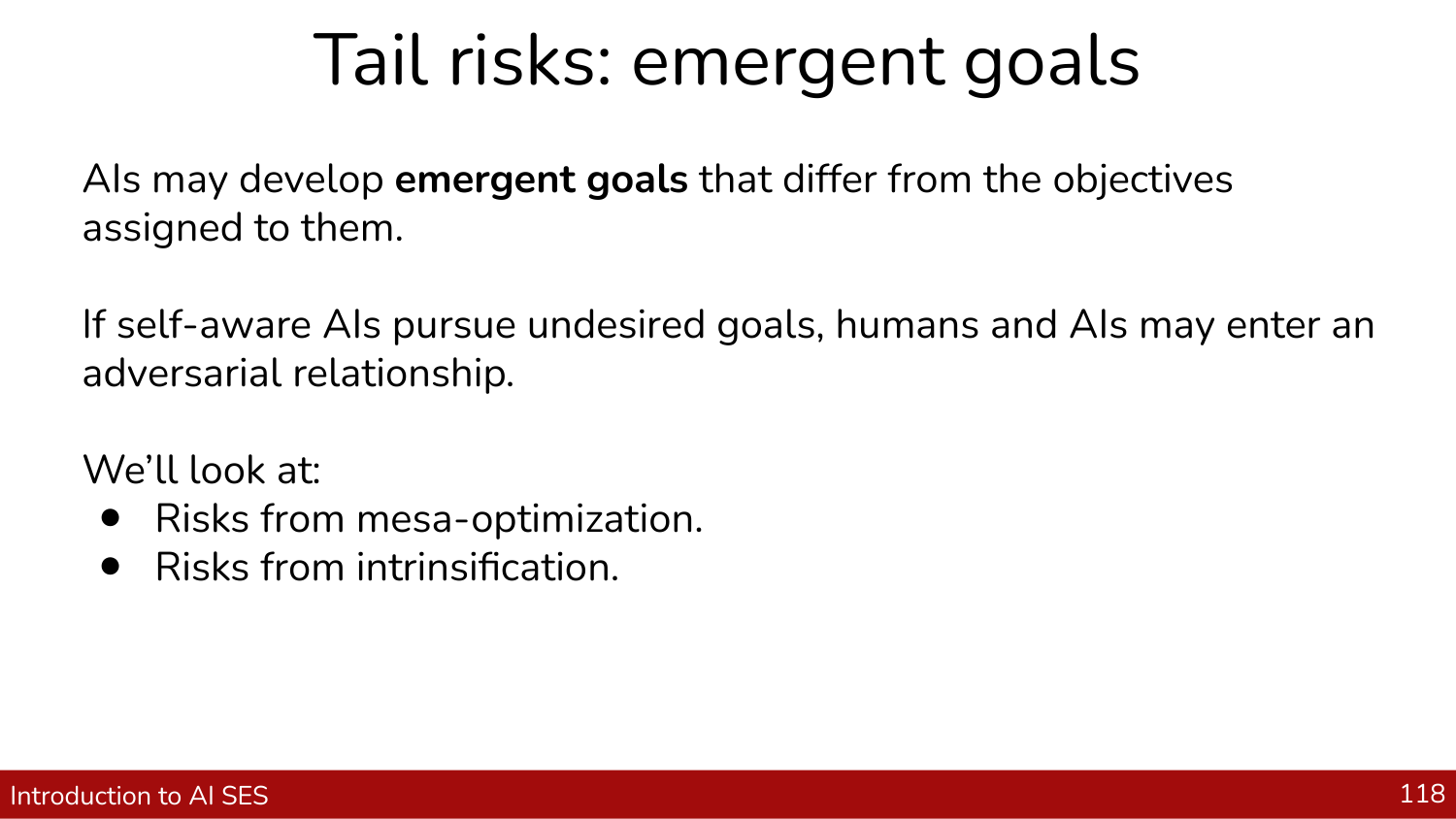

# Tail risks: emergent goals
AIs may develop emergent goals that differ from the objectives assigned to them.

If self-aware AIs pursue undesired goals, humans and AIs may enter an adversarial relationship.

We’ll look at:
Risks from mesa-optimization.
Risks from intrinsification.

118
Introduction to AI SES